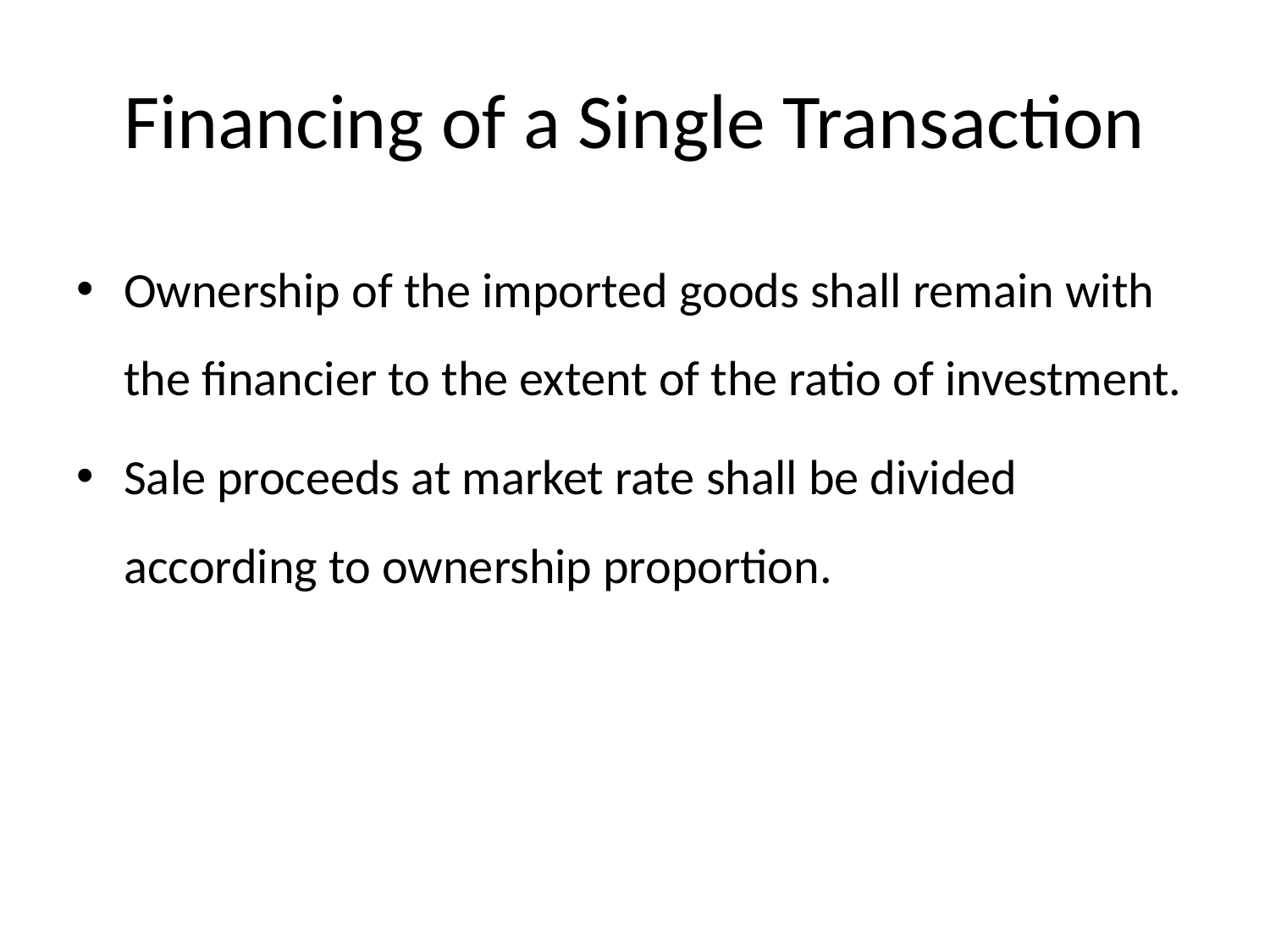

# Financing of a Single Transaction
Ownership of the imported goods shall remain with the financier to the extent of the ratio of investment.
Sale proceeds at market rate shall be divided according to ownership proportion.